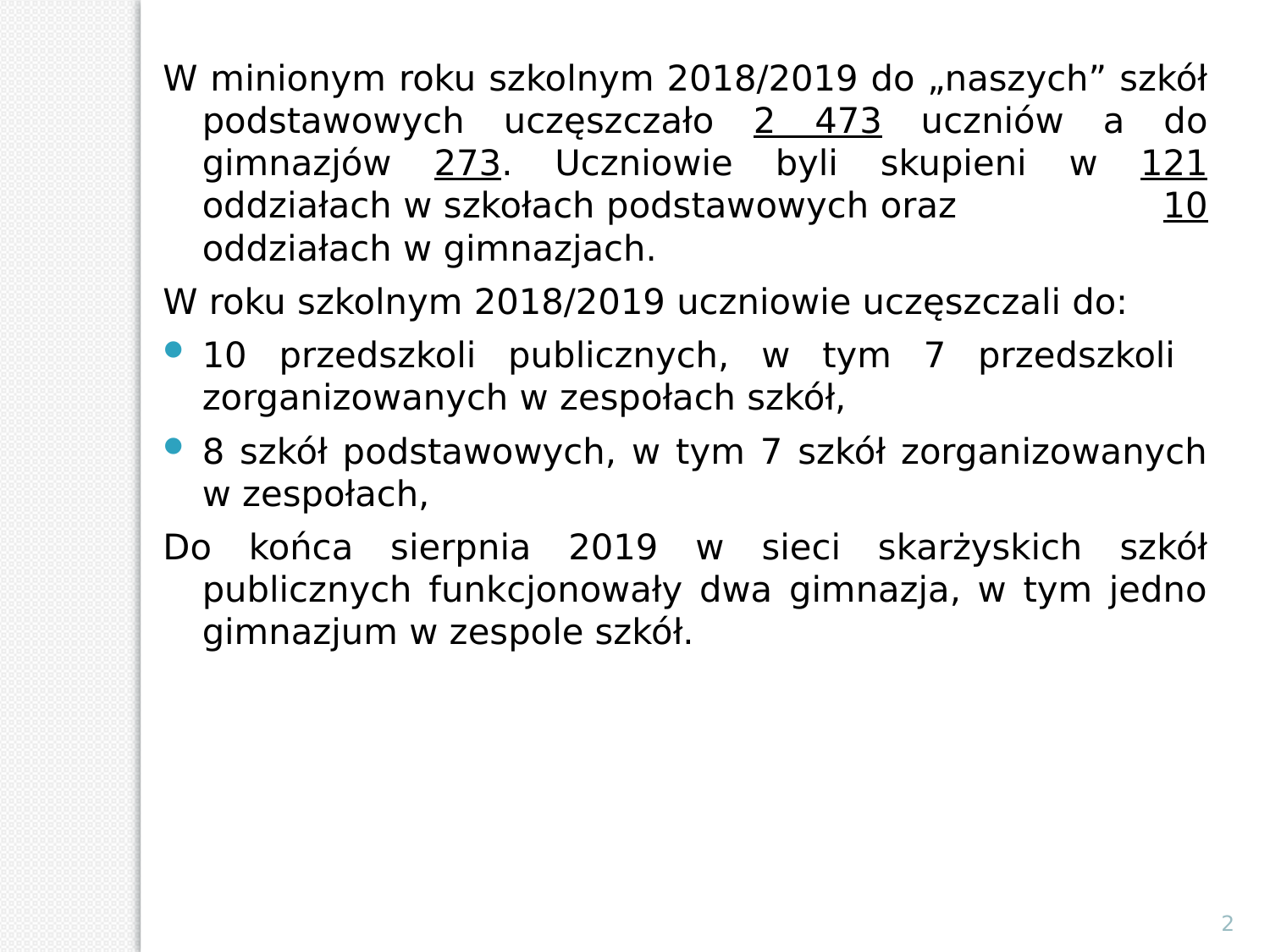

W minionym roku szkolnym 2018/2019 do „naszych” szkół podstawowych uczęszczało 2 473 uczniów a do gimnazjów 273. Uczniowie byli skupieni w 121 oddziałach w szkołach podstawowych oraz                  10 oddziałach w gimnazjach.
W roku szkolnym 2018/2019 uczniowie uczęszczali do:
10 przedszkoli publicznych, w tym 7 przedszkoli  zorganizowanych w zespołach szkół,
8 szkół podstawowych, w tym 7 szkół zorganizowanych w zespołach,
Do końca sierpnia 2019 w sieci skarżyskich szkół publicznych funkcjonowały dwa gimnazja, w tym jedno gimnazjum w zespole szkół.

2